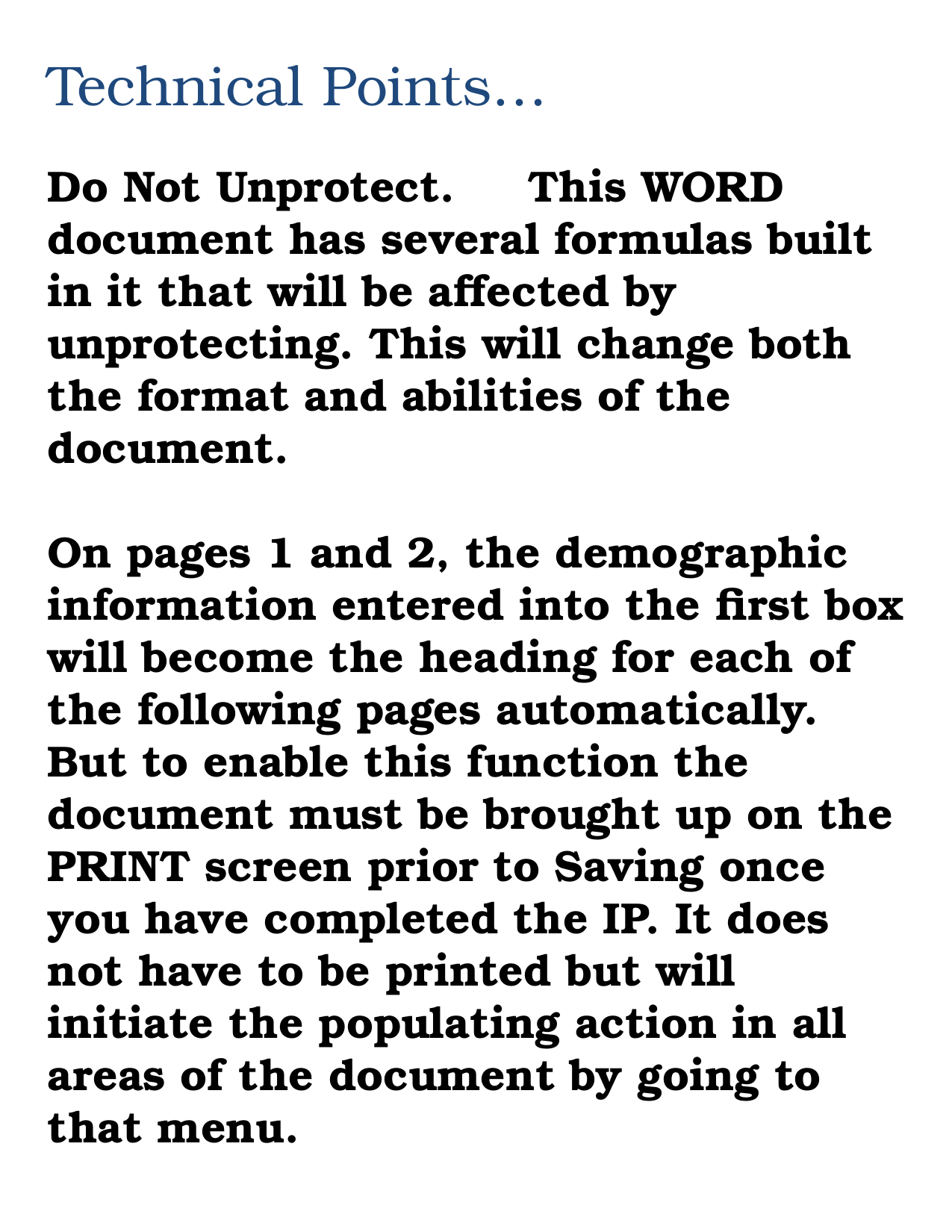

# Technical Points…
Do Not Unprotect.     This WORD document has several formulas built in it that will be affected by unprotecting. This will change both the format and abilities of the document.

On pages 1 and 2, the demographic information entered into the first box will become the heading for each of the following pages automatically. But to enable this function the document must be brought up on the PRINT screen prior to Saving once you have completed the IP. It does not have to be printed but will initiate the populating action in all areas of the document by going to that menu.